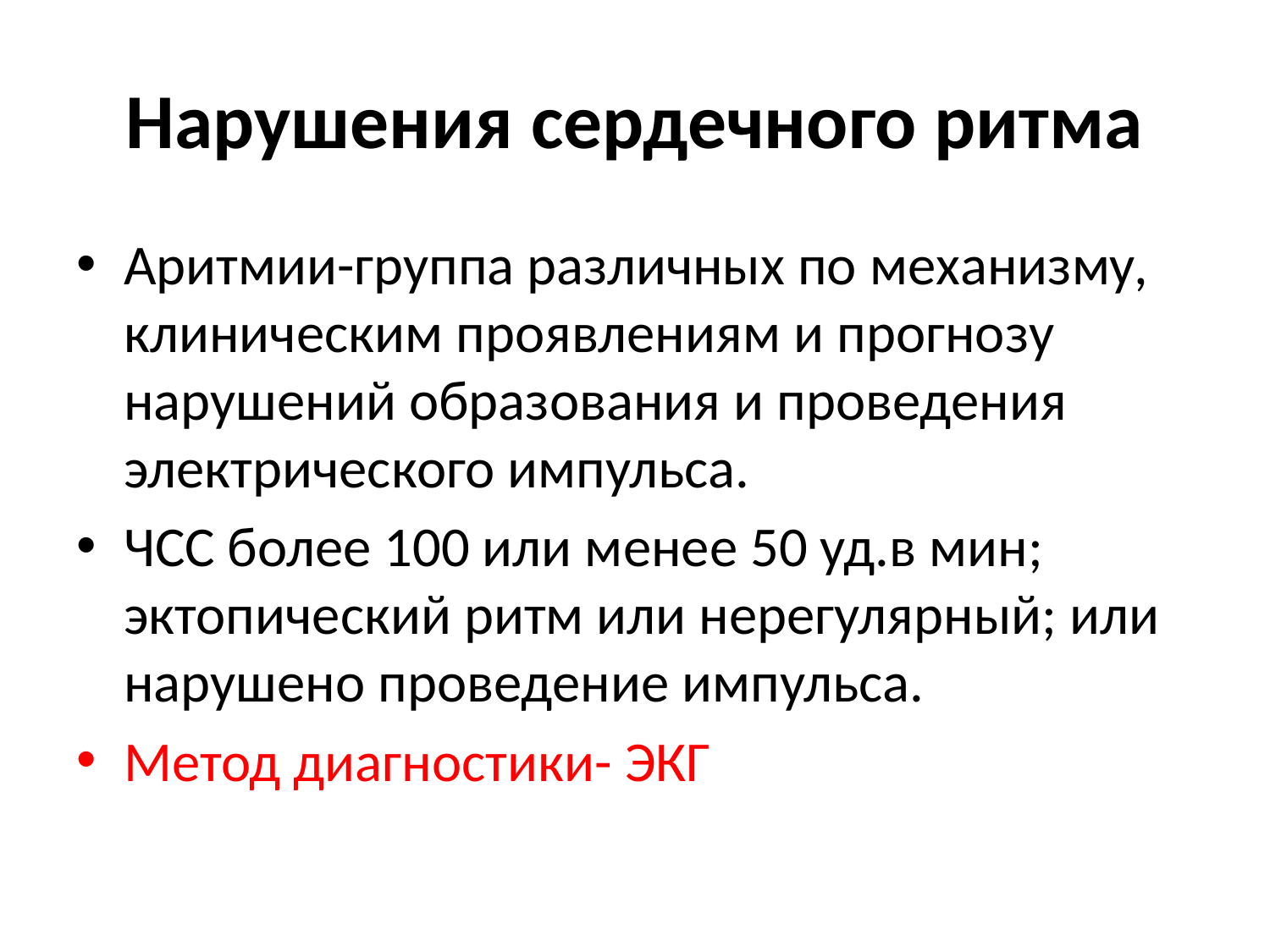

# Нарушения сердечного ритма
Аритмии-группа различных по механизму, клиническим проявлениям и прогнозу нарушений образования и проведения электрического импульса.
ЧСС более 100 или менее 50 уд.в мин;  эктопический ритм или нерегулярный; или нарушено проведение импульса.
Метод диагностики- ЭКГ